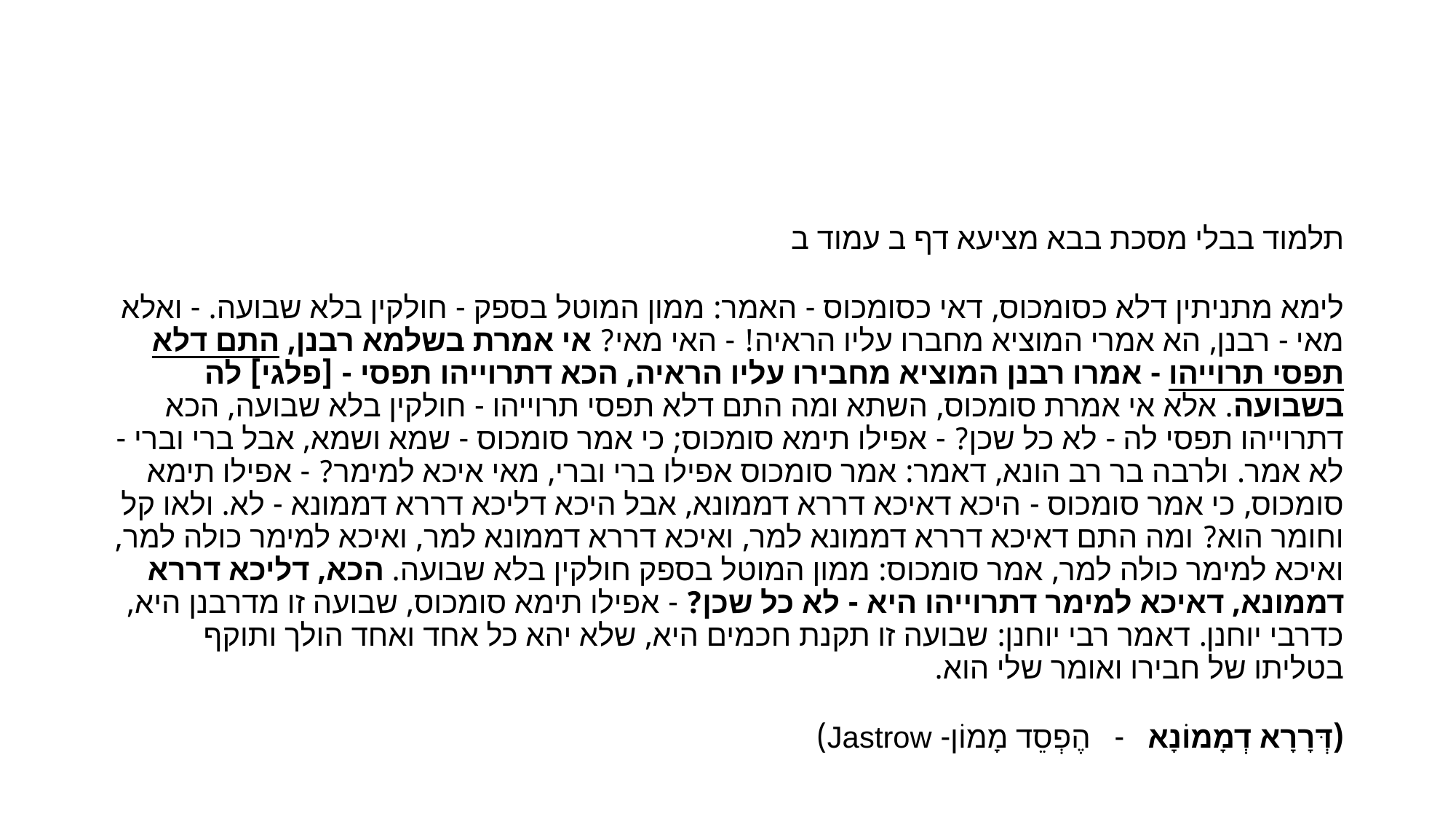

#
תלמוד בבלי מסכת בבא מציעא דף ב עמוד ב
לימא מתניתין דלא כסומכוס, דאי כסומכוס - האמר: ממון המוטל בספק - חולקין בלא שבועה. - ואלא מאי - רבנן, הא אמרי המוציא מחברו עליו הראיה! - האי מאי? אי אמרת בשלמא רבנן, התם דלא תפסי תרוייהו - אמרו רבנן המוציא מחבירו עליו הראיה, הכא דתרוייהו תפסי - [פלגי] לה בשבועה. אלא אי אמרת סומכוס, השתא ומה התם דלא תפסי תרוייהו - חולקין בלא שבועה, הכא דתרוייהו תפסי לה - לא כל שכן? - אפילו תימא סומכוס; כי אמר סומכוס - שמא ושמא, אבל ברי וברי - לא אמר. ולרבה בר רב הונא, דאמר: אמר סומכוס אפילו ברי וברי, מאי איכא למימר? - אפילו תימא סומכוס, כי אמר סומכוס - היכא דאיכא דררא דממונא, אבל היכא דליכא דררא דממונא - לא. ולאו קל וחומר הוא? ומה התם דאיכא דררא דממונא למר, ואיכא דררא דממונא למר, ואיכא למימר כולה למר, ואיכא למימר כולה למר, אמר סומכוס: ממון המוטל בספק חולקין בלא שבועה. הכא, דליכא דררא דממונא, דאיכא למימר דתרוייהו היא - לא כל שכן? - אפילו תימא סומכוס, שבועה זו מדרבנן היא, כדרבי יוחנן. דאמר רבי יוחנן: שבועה זו תקנת חכמים היא, שלא יהא כל אחד ואחד הולך ותוקף בטליתו של חבירו ואומר שלי הוא.
(דְּרָרָא דְמָמוֹנָא   -   הֶפְסֵד מָמוֹן- Jastrow)